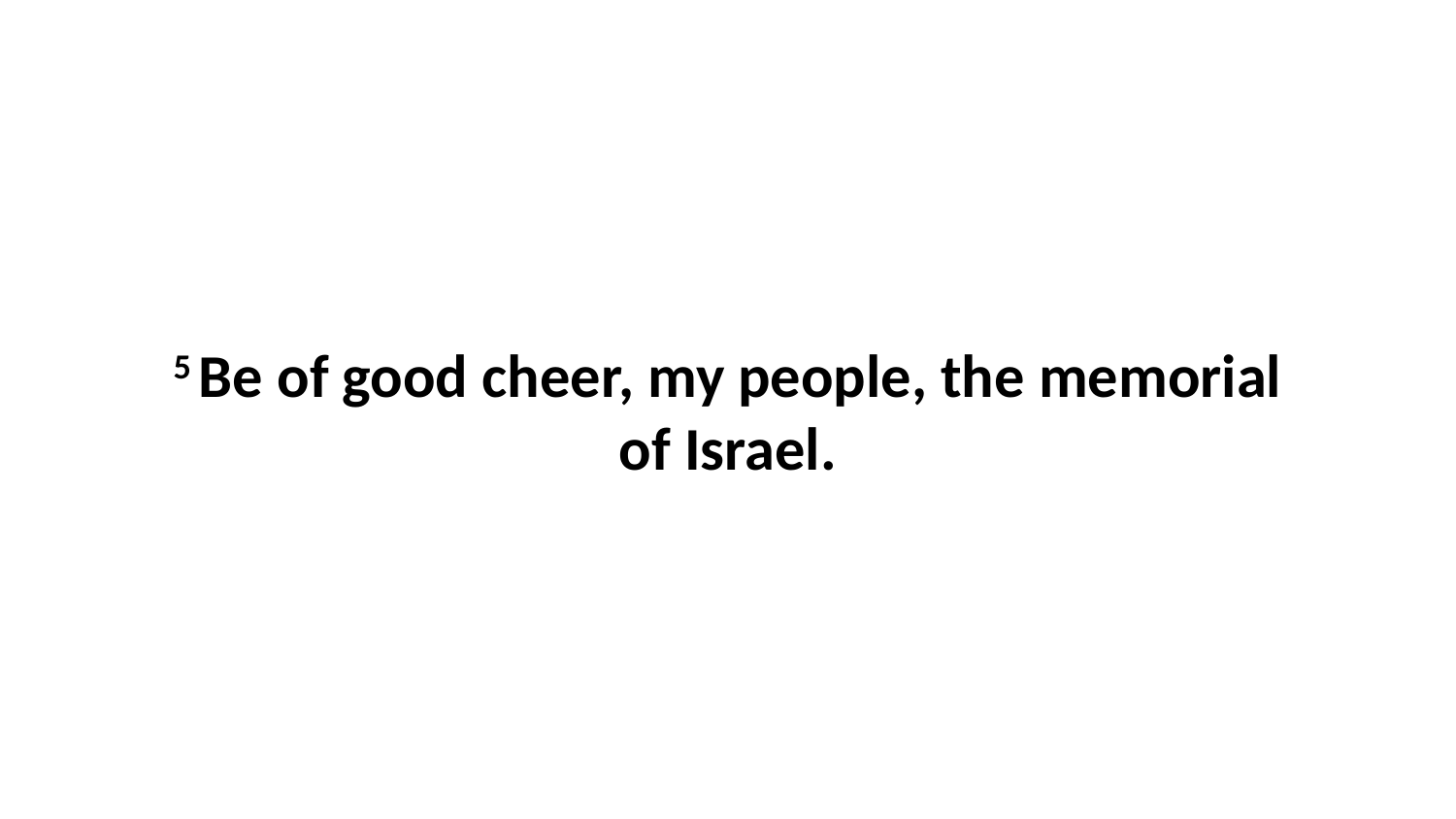

5 Be of good cheer, my people, the memorial of Israel.